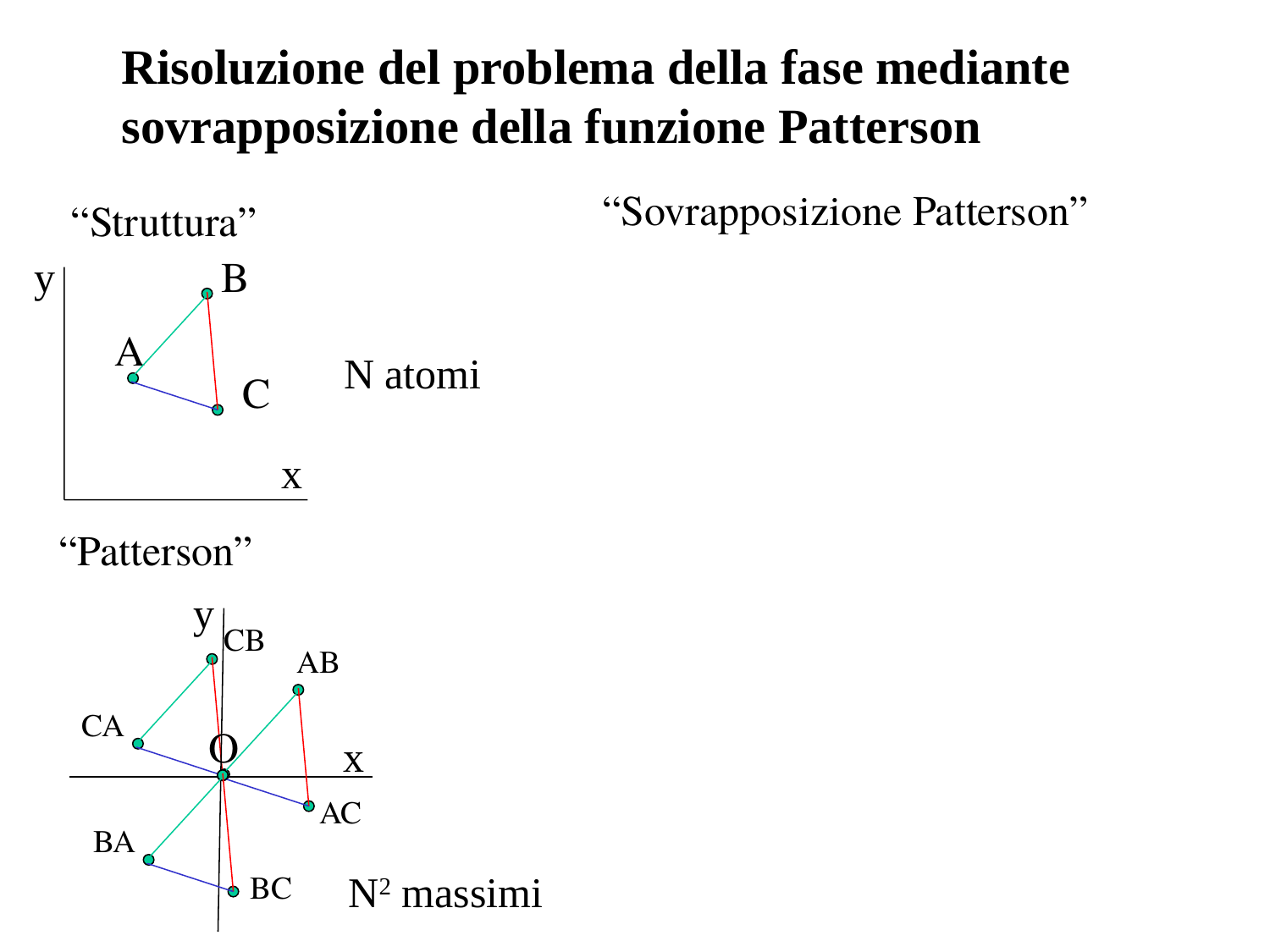

Risoluzione del problema della fase mediante sovrapposizione della funzione Patterson
“Sovrapposizione Patterson”
“Struttura”
y

A
C

x

N atomi
B

y

O

x

y

O

x

“Patterson”

O

AC

CB
AB

CA
x

BA

BC

N2 massimi
y
2N massimi